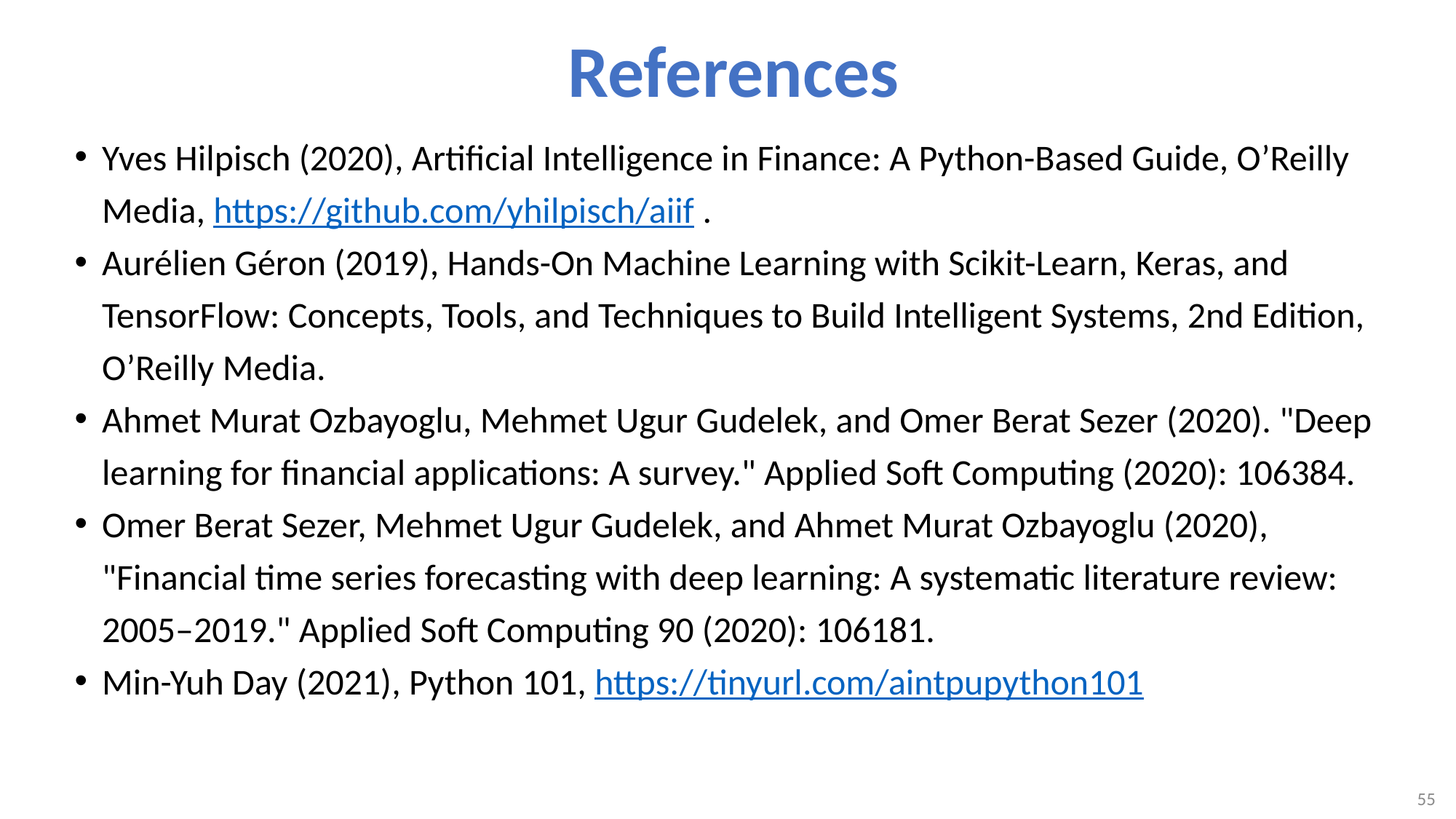

# References
Yves Hilpisch (2020), Artificial Intelligence in Finance: A Python-Based Guide, O’Reilly Media, https://github.com/yhilpisch/aiif .
Aurélien Géron (2019), Hands-On Machine Learning with Scikit-Learn, Keras, and TensorFlow: Concepts, Tools, and Techniques to Build Intelligent Systems, 2nd Edition, O’Reilly Media.
Ahmet Murat Ozbayoglu, Mehmet Ugur Gudelek, and Omer Berat Sezer (2020). "Deep learning for financial applications: A survey." Applied Soft Computing (2020): 106384.
Omer Berat Sezer, Mehmet Ugur Gudelek, and Ahmet Murat Ozbayoglu (2020), "Financial time series forecasting with deep learning: A systematic literature review: 2005–2019." Applied Soft Computing 90 (2020): 106181.
Min-Yuh Day (2021), Python 101, https://tinyurl.com/aintpupython101

55